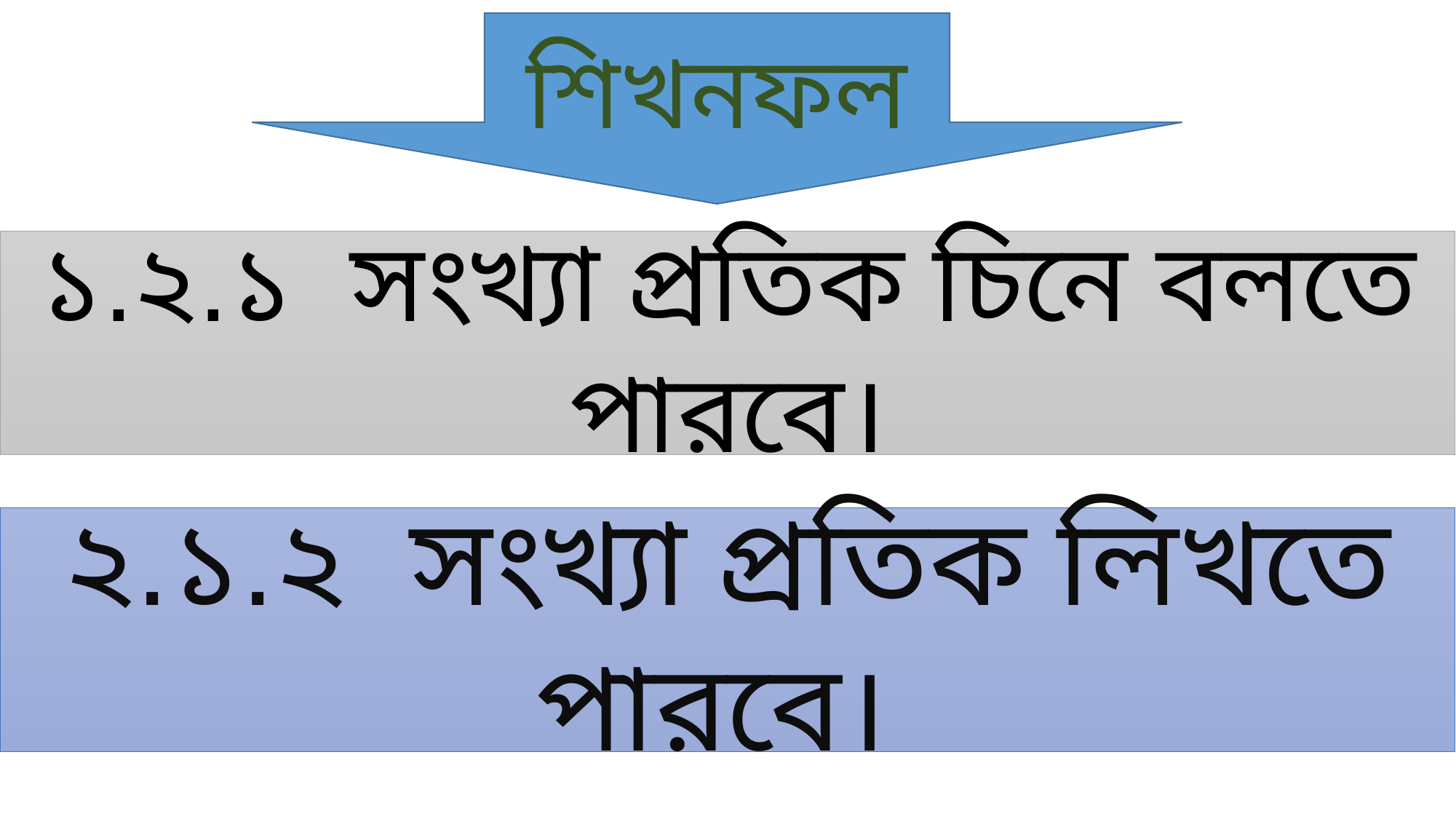

শিখনফল
১.২.১  সংখ্যা প্রতিক চিনে বলতে পারবে।
২.১.২  সংখ্যা প্রতিক লিখতে পারবে।